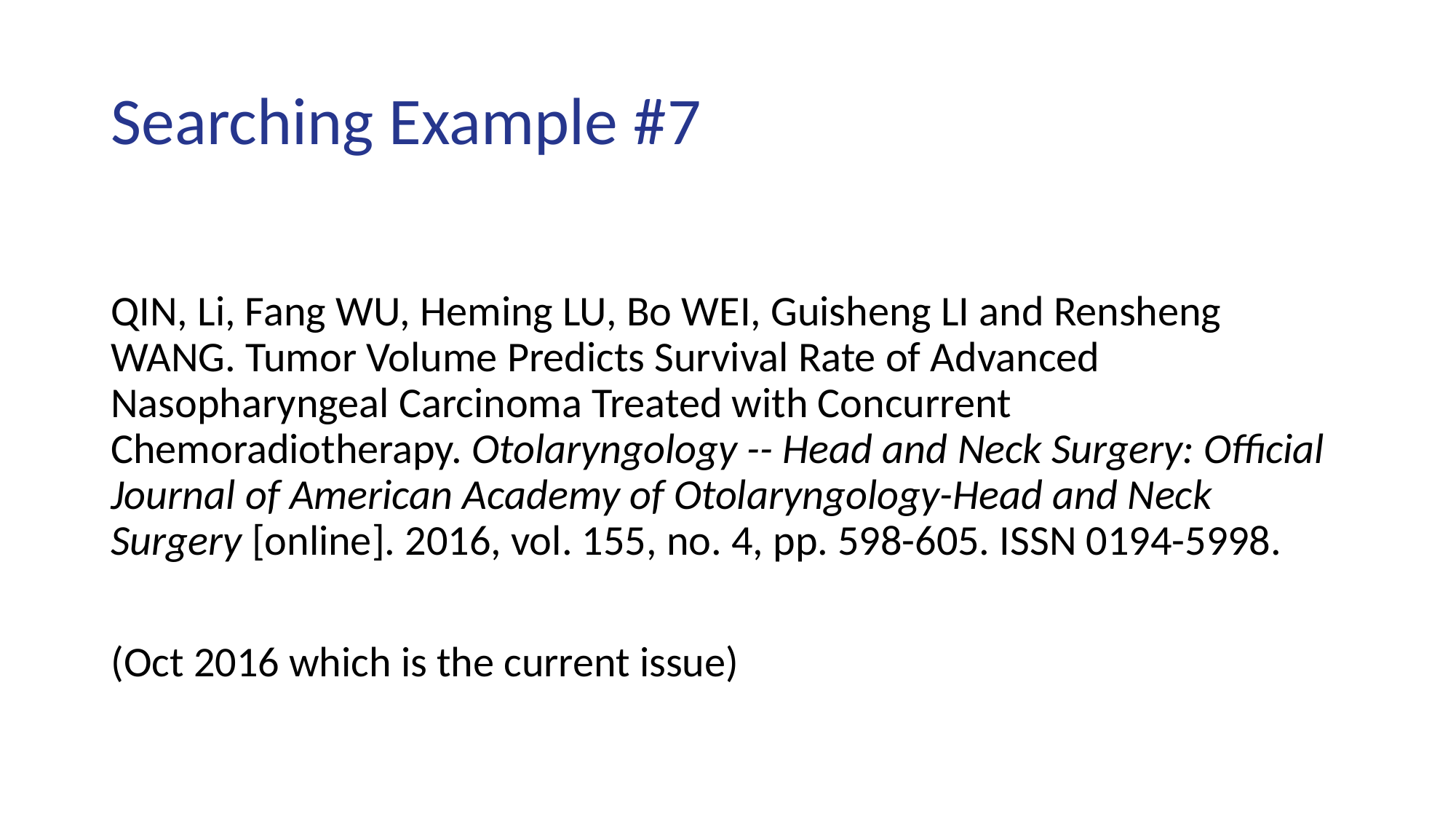

# Searching Example #7

QIN, Li, Fang WU, Heming LU, Bo WEI, Guisheng LI and Rensheng WANG. Tumor Volume Predicts Survival Rate of Advanced Nasopharyngeal Carcinoma Treated with Concurrent Chemoradiotherapy. Otolaryngology -- Head and Neck Surgery: Official Journal of American Academy of Otolaryngology-Head and Neck Surgery [online]. 2016, vol. 155, no. 4, pp. 598-605. ISSN 0194-5998.

(Oct 2016 which is the current issue)